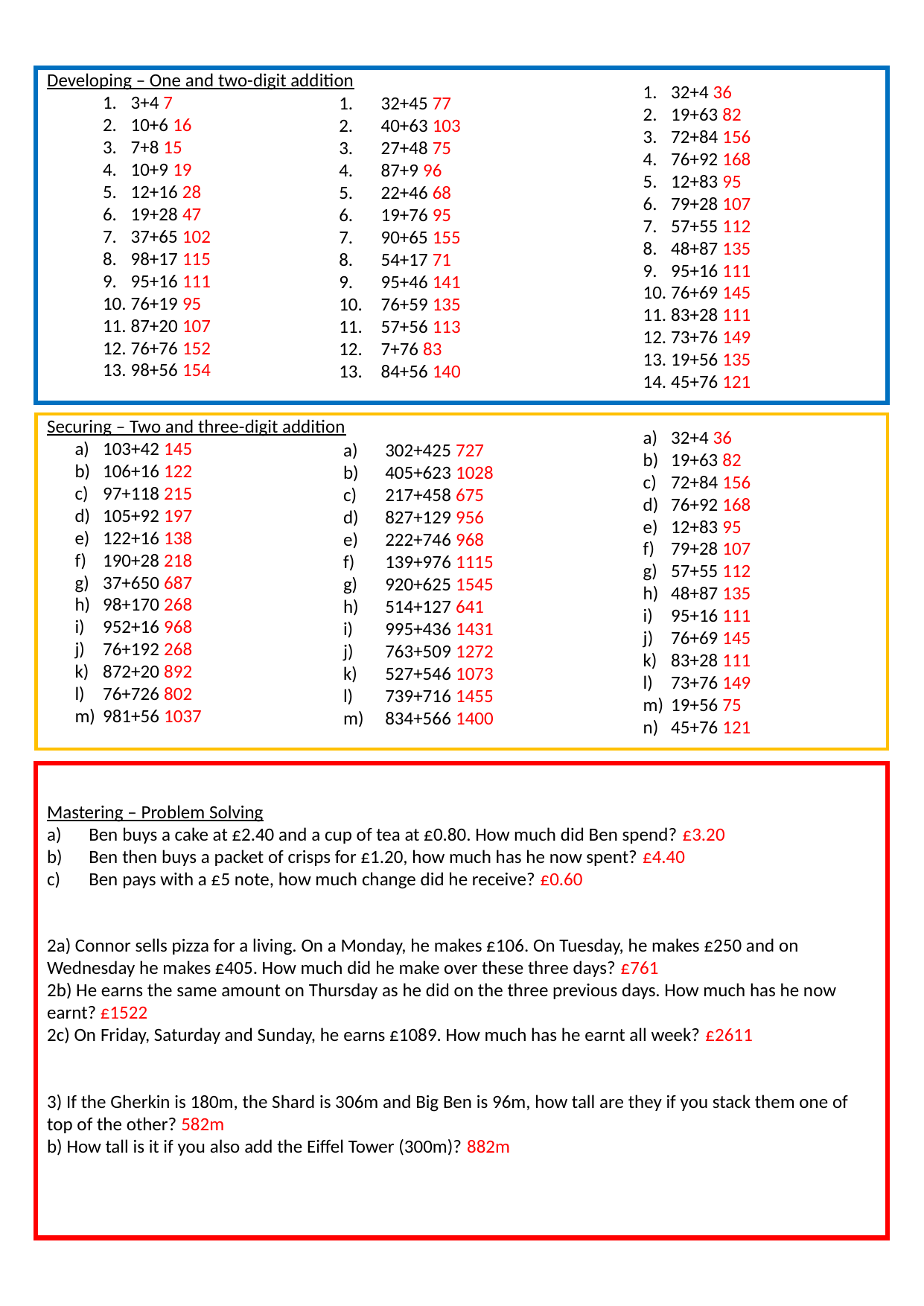

Developing – One and two-digit addition
3+4 7
10+6 16
7+8 15
10+9 19
12+16 28
19+28 47
37+65 102
98+17 115
95+16 111
76+19 95
87+20 107
76+76 152
98+56 154

32+4 36
19+63 82
72+84 156
76+92 168
12+83 95
79+28 107
57+55 112
48+87 135
95+16 111
76+69 145
83+28 111
73+76 149
19+56 135
45+76 121

32+45 77
40+63 103
27+48 75
87+9 96
22+46 68
19+76 95
90+65 155
54+17 71
95+46 141
76+59 135
57+56 113
7+76 83
84+56 140

Securing – Two and three-digit addition
103+42 145
106+16 122
97+118 215
105+92 197
122+16 138
190+28 218
37+650 687
98+170 268
952+16 968
76+192 268
872+20 892
76+726 802
981+56 1037

32+4 36
19+63 82
72+84 156
76+92 168
12+83 95
79+28 107
57+55 112
48+87 135
95+16 111
76+69 145
83+28 111
73+76 149
19+56 75
45+76 121

302+425 727
405+623 1028
217+458 675
827+129 956
222+746 968
139+976 1115
920+625 1545
514+127 641
995+436 1431
763+509 1272
527+546 1073
739+716 1455
834+566 1400

Mastering – Problem Solving
Ben buys a cake at £2.40 and a cup of tea at £0.80. How much did Ben spend? £3.20
Ben then buys a packet of crisps for £1.20, how much has he now spent? £4.40
Ben pays with a £5 note, how much change did he receive? £0.60

2a) Connor sells pizza for a living. On a Monday, he makes £106. On Tuesday, he makes £250 and on Wednesday he makes £405. How much did he make over these three days? £761
2b) He earns the same amount on Thursday as he did on the three previous days. How much has he now earnt? £1522
2c) On Friday, Saturday and Sunday, he earns £1089. How much has he earnt all week? £2611

3) If the Gherkin is 180m, the Shard is 306m and Big Ben is 96m, how tall are they if you stack them one of top of the other? 582m
b) How tall is it if you also add the Eiffel Tower (300m)? 882m